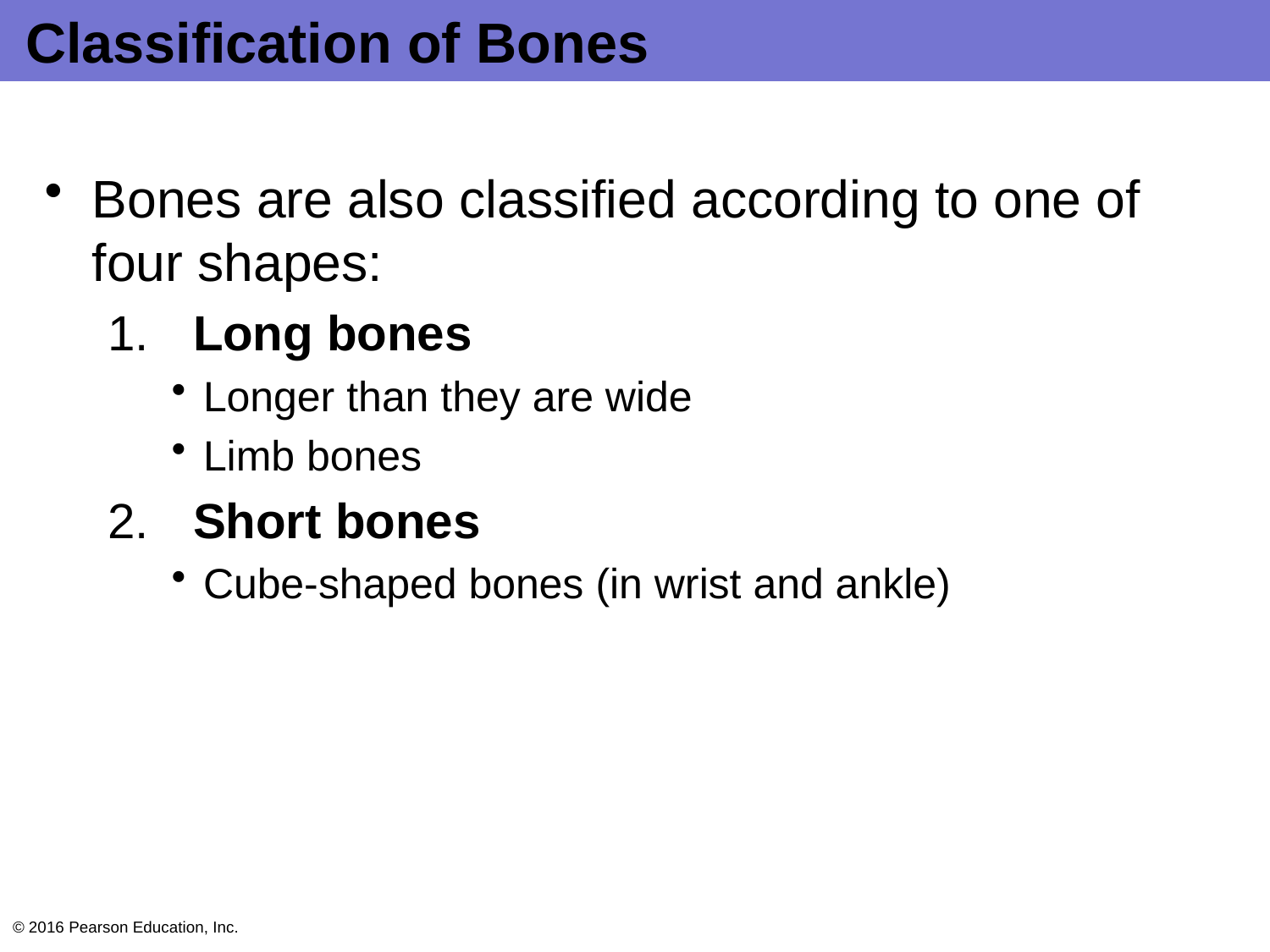

# Classification of Bones
Bones are also classified according to one of four shapes:
 Long bones
Longer than they are wide
Limb bones
 Short bones
Cube-shaped bones (in wrist and ankle)
© 2016 Pearson Education, Inc.